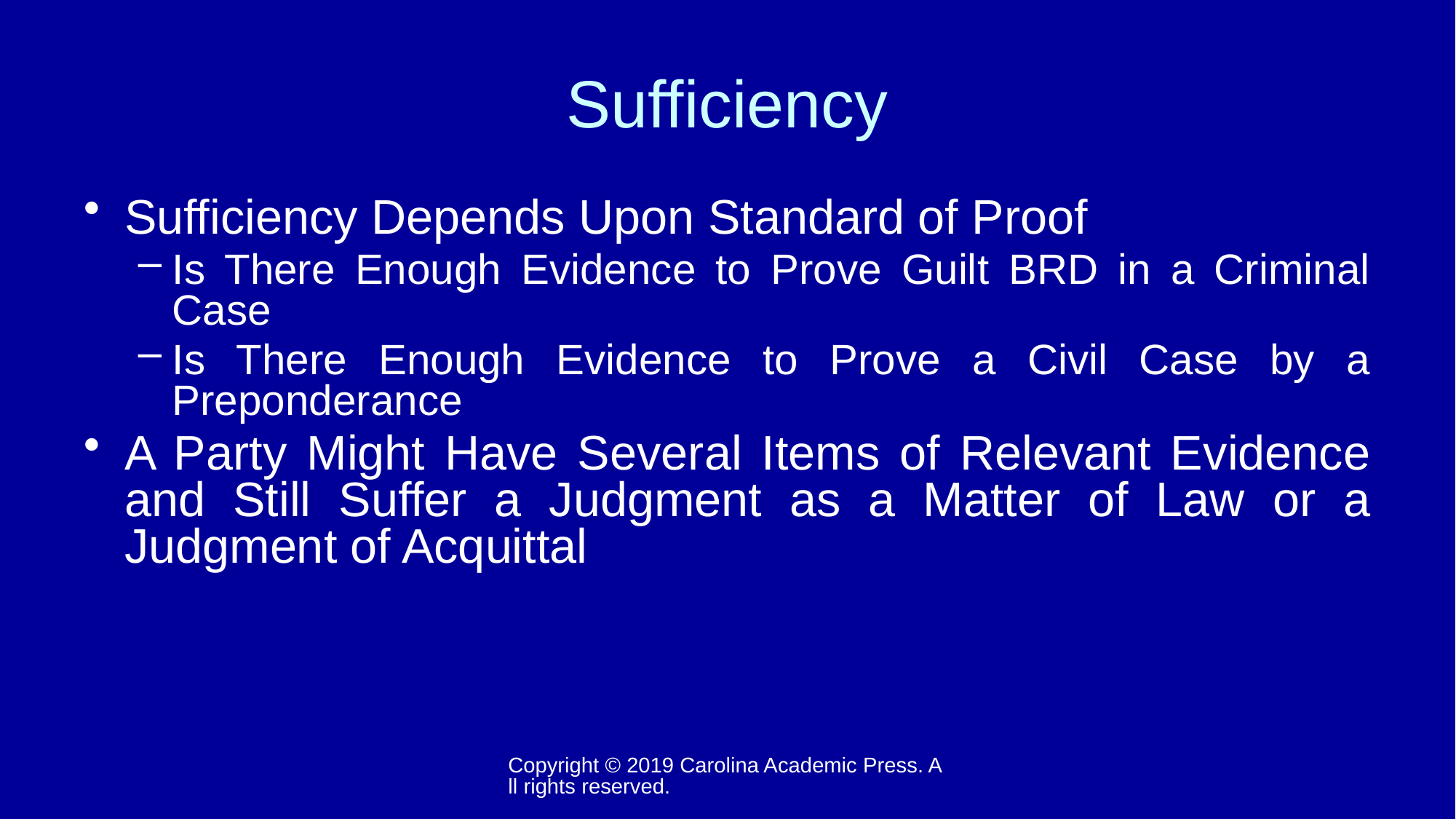

# Sufficiency
Sufficiency Depends Upon Standard of Proof
Is There Enough Evidence to Prove Guilt BRD in a Criminal Case
Is There Enough Evidence to Prove a Civil Case by a Preponderance
A Party Might Have Several Items of Relevant Evidence and Still Suffer a Judgment as a Matter of Law or a Judgment of Acquittal

Copyright © 2019 Carolina Academic Press. All rights reserved.